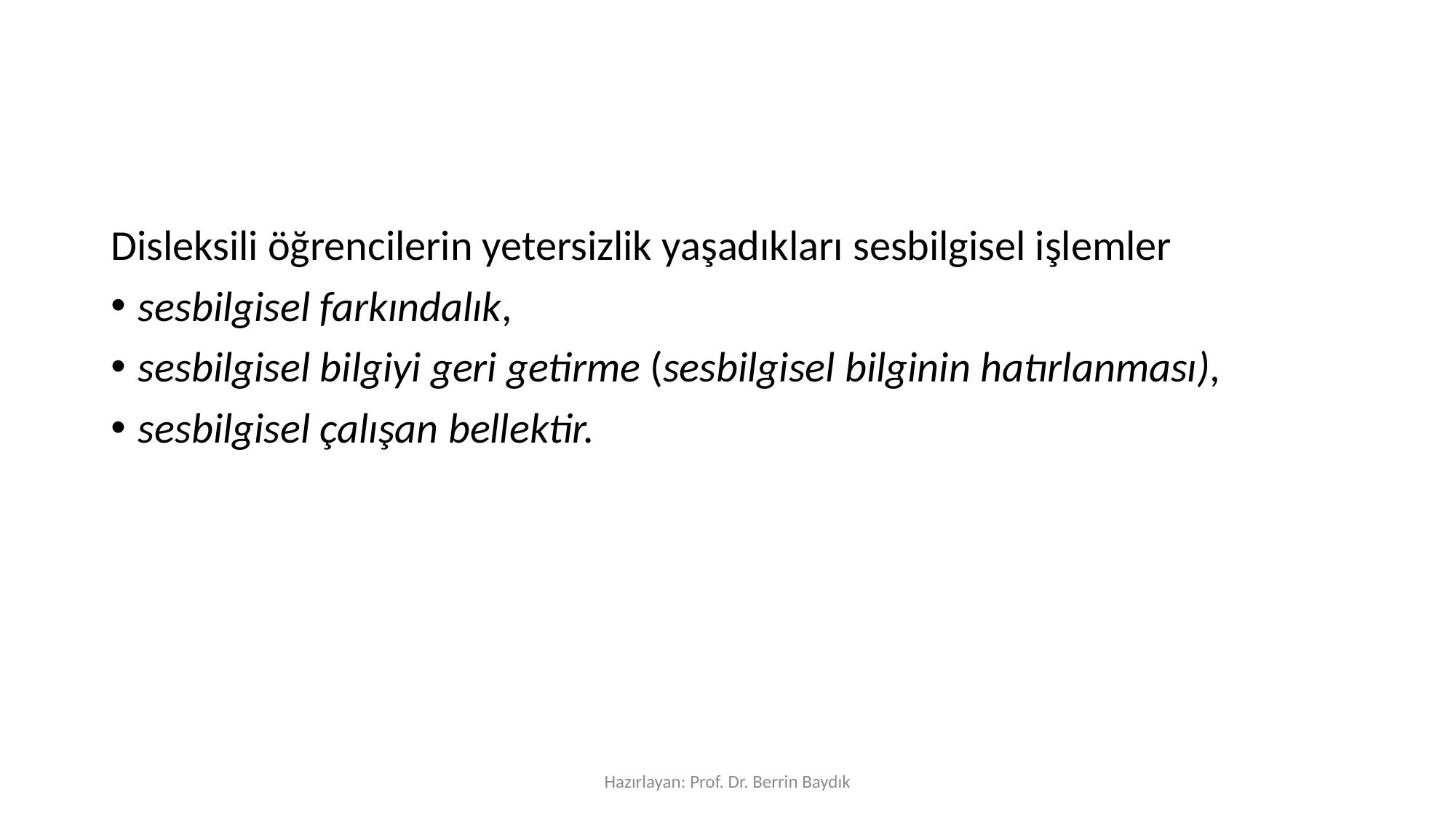

#
Disleksili öğrencilerin yetersizlik yaşadıkları sesbilgisel işlemler
sesbilgisel farkındalık,
sesbilgisel bilgiyi geri getirme (sesbilgisel bilginin hatırlanması),
sesbilgisel çalışan bellektir.

Hazırlayan: Prof. Dr. Berrin Baydık